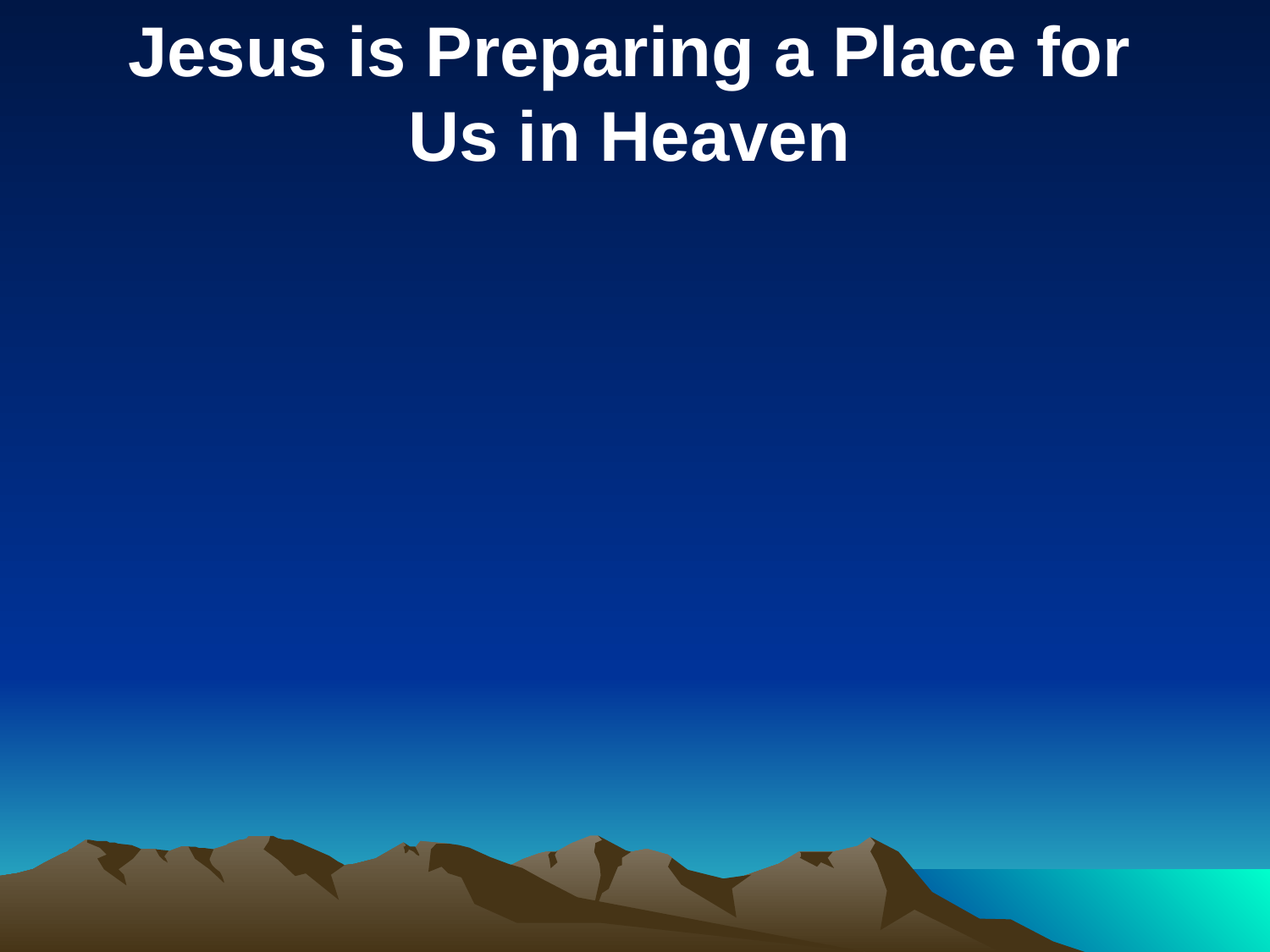

Jesus is Preparing a Place for
Us in Heaven